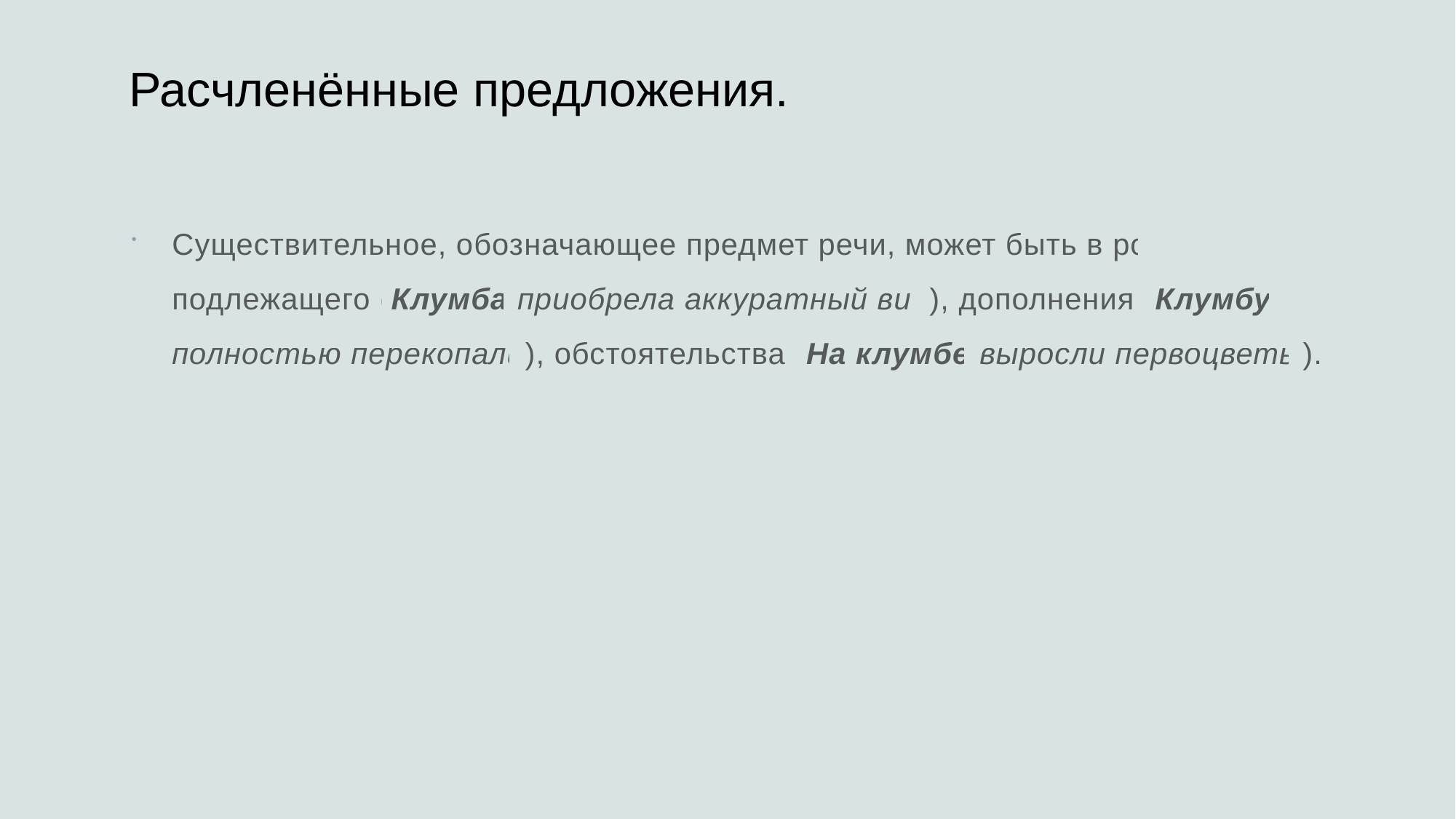

# Расчленённые предложения.
Существительное, обозначающее предмет речи, может быть в роли подлежащего (Клумба приобрела аккуратный вид), дополнения (Клумбу полностью перекопали), обстоятельства (На клумбе выросли первоцветы).